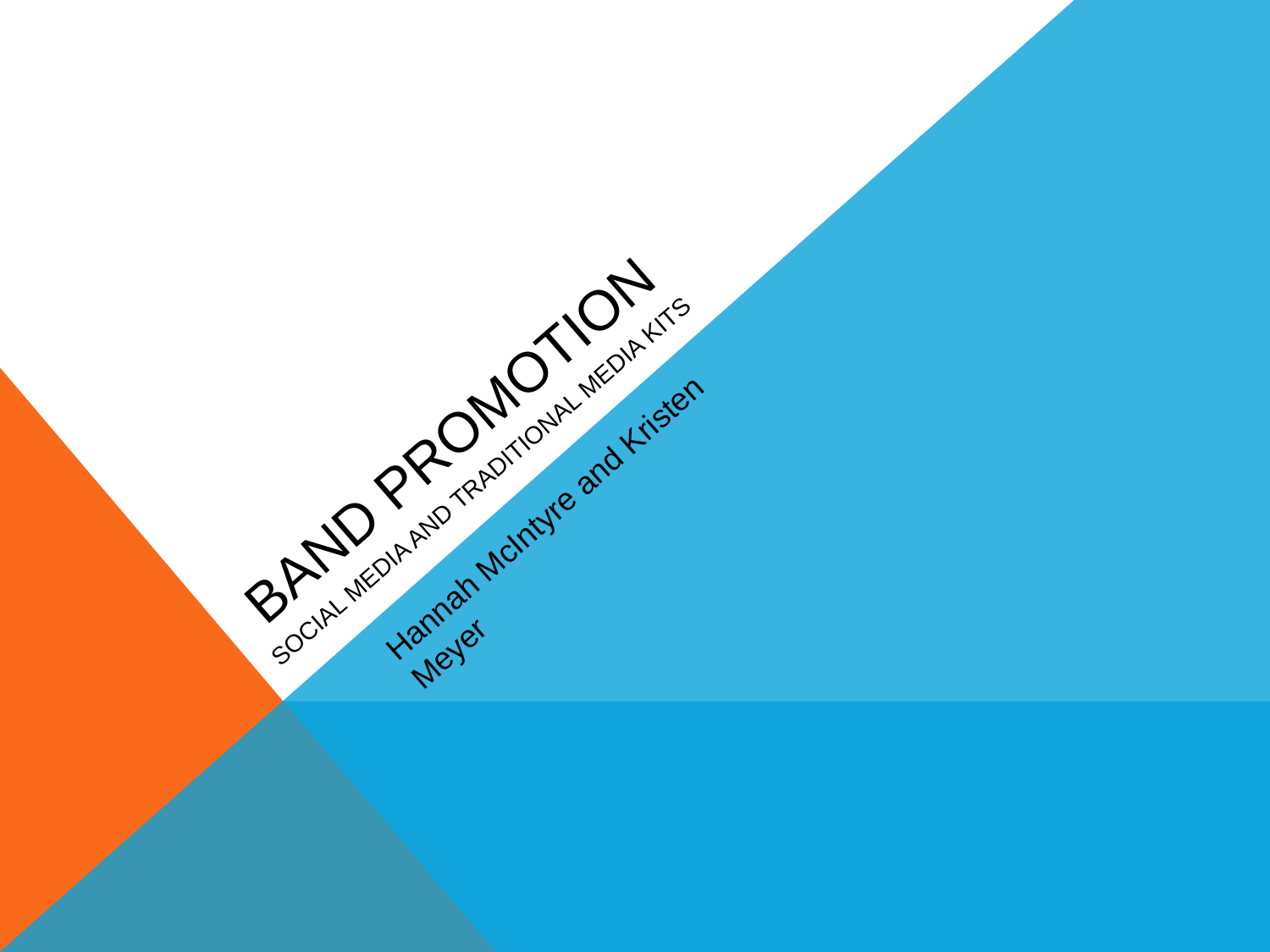

# BAND PROMOTION
SOCIAL MEDIA AND TRADITIONAL MEDIA KITS
Hannah McIntyre and Kristen Meyer